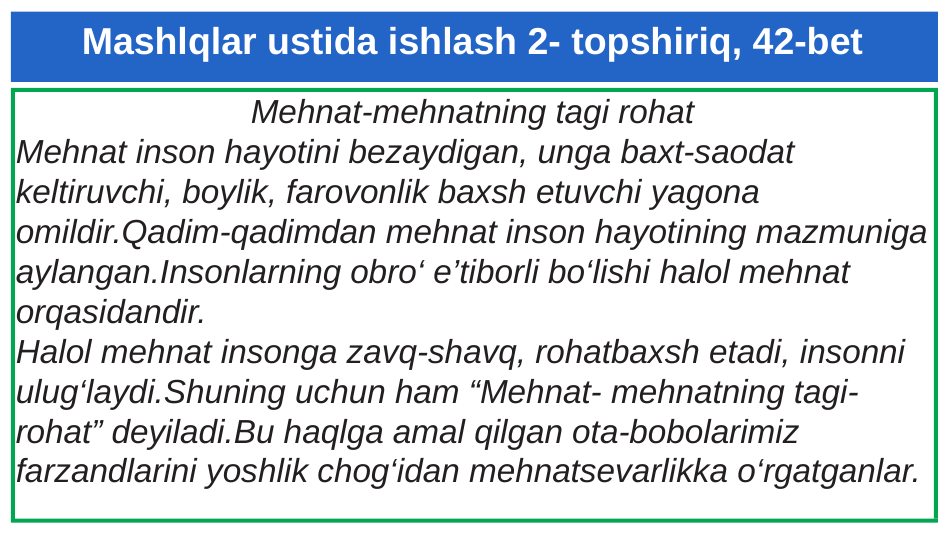

# Mashlqlar ustida ishlash 2- topshiriq, 42-bet
Mehnat-mehnatning tagi rohat
Mehnat inson hayotini bezaydigan, unga baxt-saodat keltiruvchi, boylik, farovonlik baxsh etuvchi yagona omildir.Qadim-qadimdan mehnat inson hayotining mazmuniga aylangan.Insonlarning obro‘ e’tiborli bo‘lishi halol mehnat orqasidandir.
Halol mehnat insonga zavq-shavq, rohatbaxsh etadi, insonni ulug‘laydi.Shuning uchun ham “Mehnat- mehnatning tagi-rohat” deyiladi.Bu haqlga amal qilgan ota-bobolarimiz farzandlarini yoshlik chog‘idan mehnatsevarlikka o‘rgatganlar.